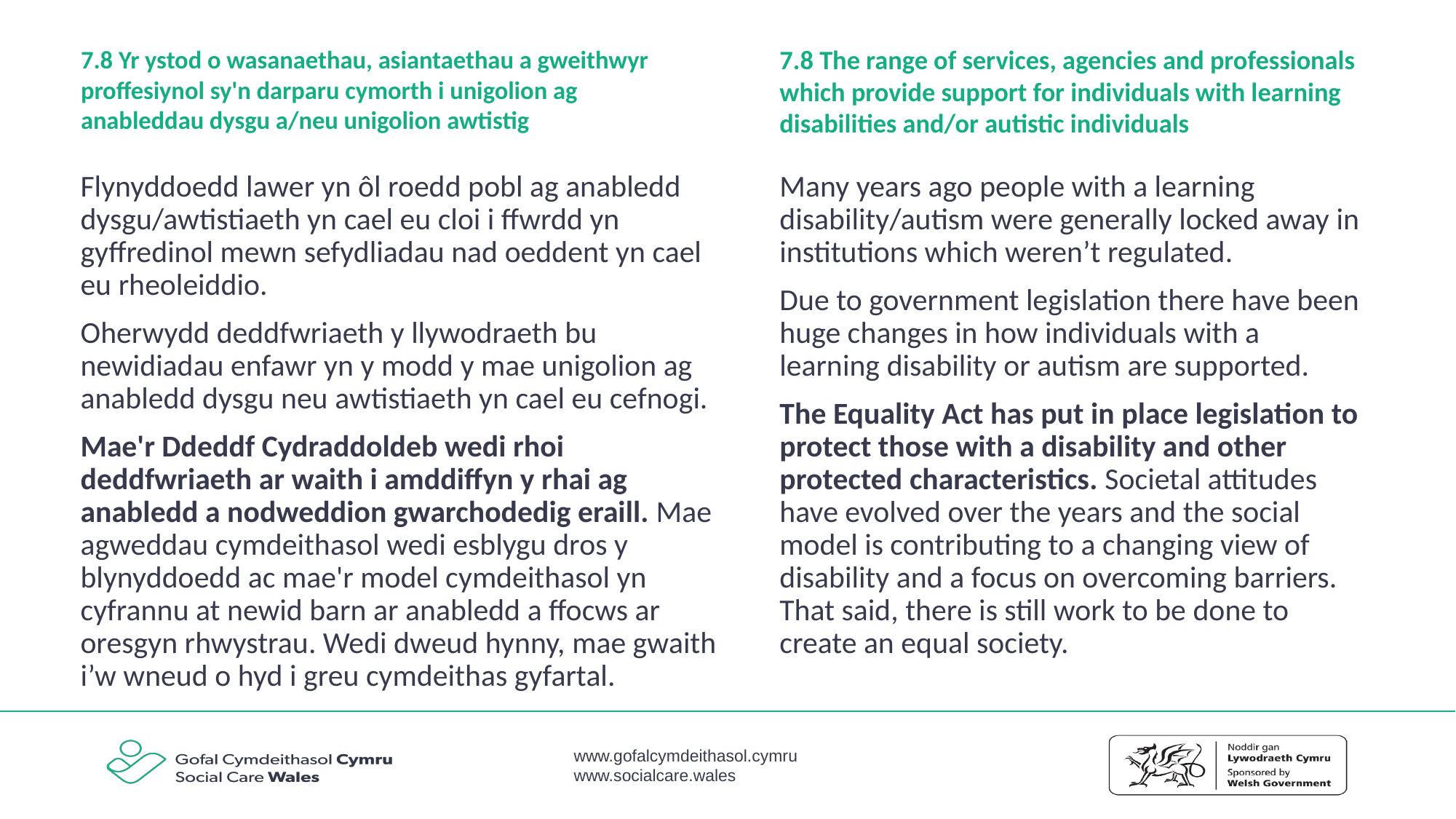

7.8 The range of services, agencies and professionals which provide support for individuals with learning disabilities and/or autistic individuals

7.8 Yr ystod o wasanaethau, asiantaethau a gweithwyr proffesiynol sy'n darparu cymorth i unigolion ag anableddau dysgu a/neu unigolion awtistig

Flynyddoedd lawer yn ôl roedd pobl ag anabledd dysgu/awtistiaeth yn cael eu cloi i ffwrdd yn gyffredinol mewn sefydliadau nad oeddent yn cael eu rheoleiddio.
Oherwydd deddfwriaeth y llywodraeth bu newidiadau enfawr yn y modd y mae unigolion ag anabledd dysgu neu awtistiaeth yn cael eu cefnogi.
Mae'r Ddeddf Cydraddoldeb wedi rhoi deddfwriaeth ar waith i amddiffyn y rhai ag anabledd a nodweddion gwarchodedig eraill. Mae agweddau cymdeithasol wedi esblygu dros y blynyddoedd ac mae'r model cymdeithasol yn cyfrannu at newid barn ar anabledd a ffocws ar oresgyn rhwystrau. Wedi dweud hynny, mae gwaith i’w wneud o hyd i greu cymdeithas gyfartal.

Many years ago people with a learning disability/autism were generally locked away in institutions which weren’t regulated.
Due to government legislation there have been huge changes in how individuals with a learning disability or autism are supported.
The Equality Act has put in place legislation to protect those with a disability and other protected characteristics. Societal attitudes have evolved over the years and the social model is contributing to a changing view of disability and a focus on overcoming barriers. That said, there is still work to be done to create an equal society.